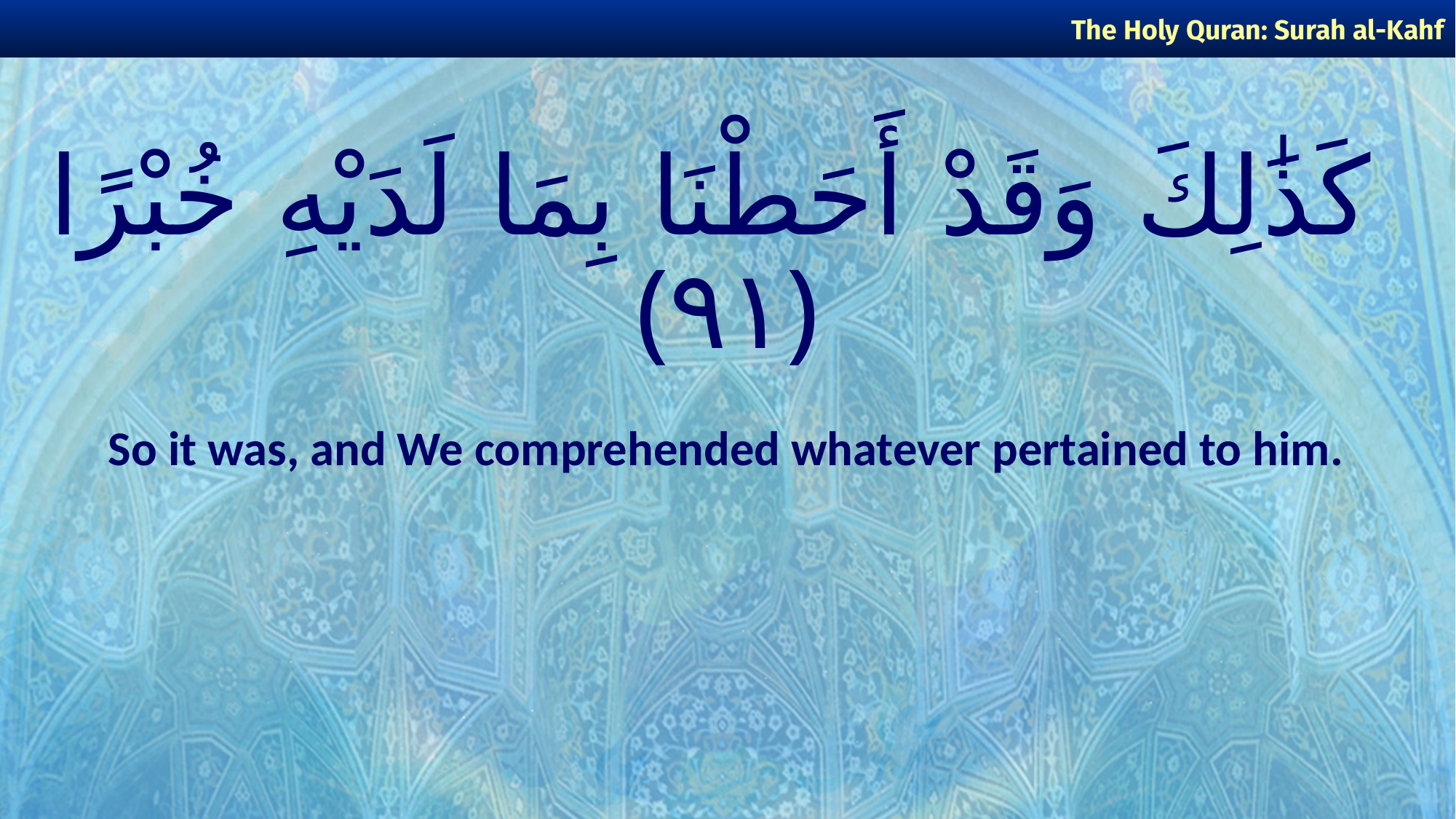

The Holy Quran: Surah al-Kahf
# كَذَٰلِكَ وَقَدْ أَحَطْنَا بِمَا لَدَيْهِ خُبْرًا ﴿٩١﴾
So it was, and We comprehended whatever pertained to him.